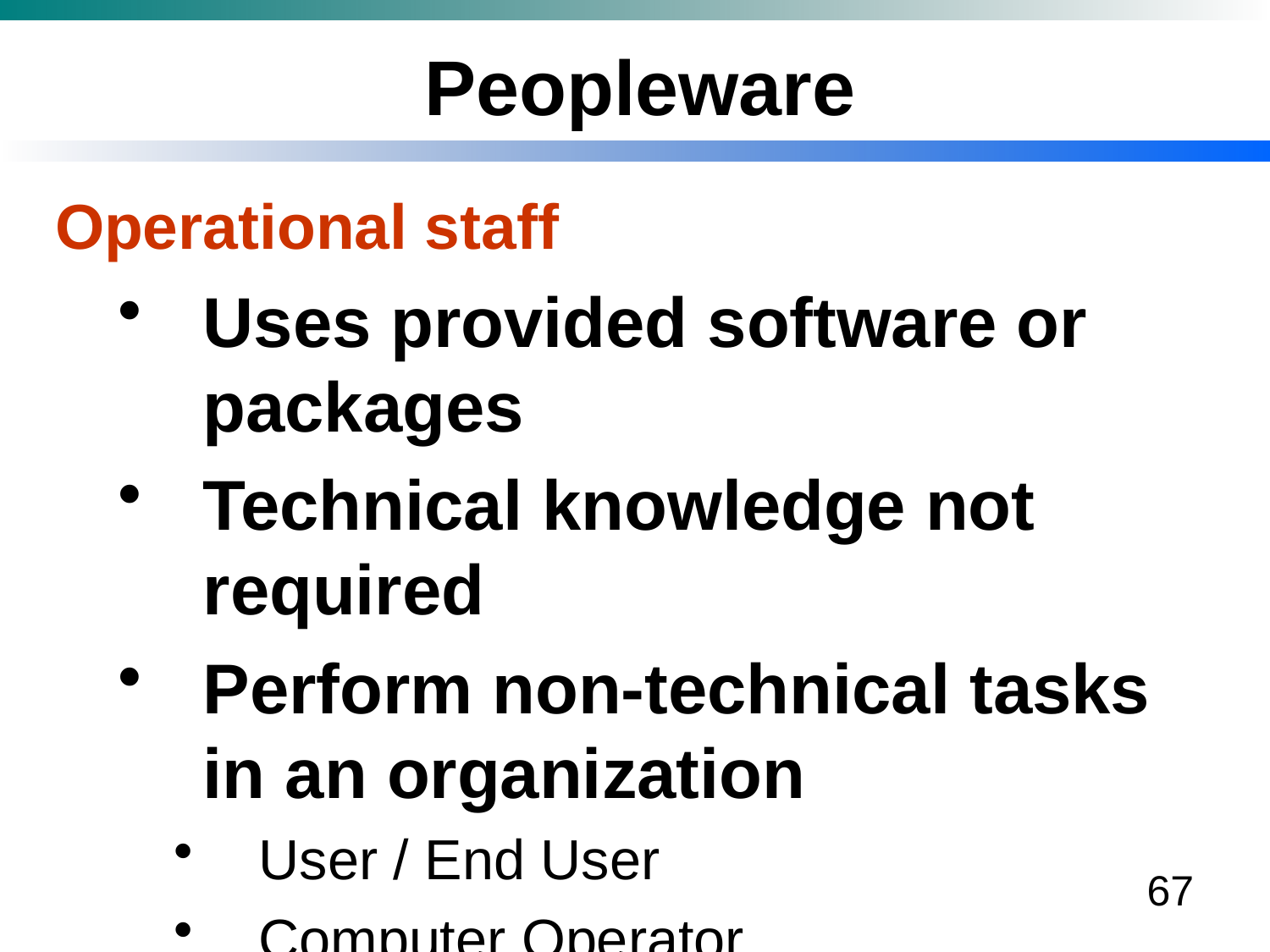

# Peopleware
Operational staff
Uses provided software or packages
Technical knowledge not required
Perform non-technical tasks in an organization
User / End User
Computer Operator
Data Entry Operator
67